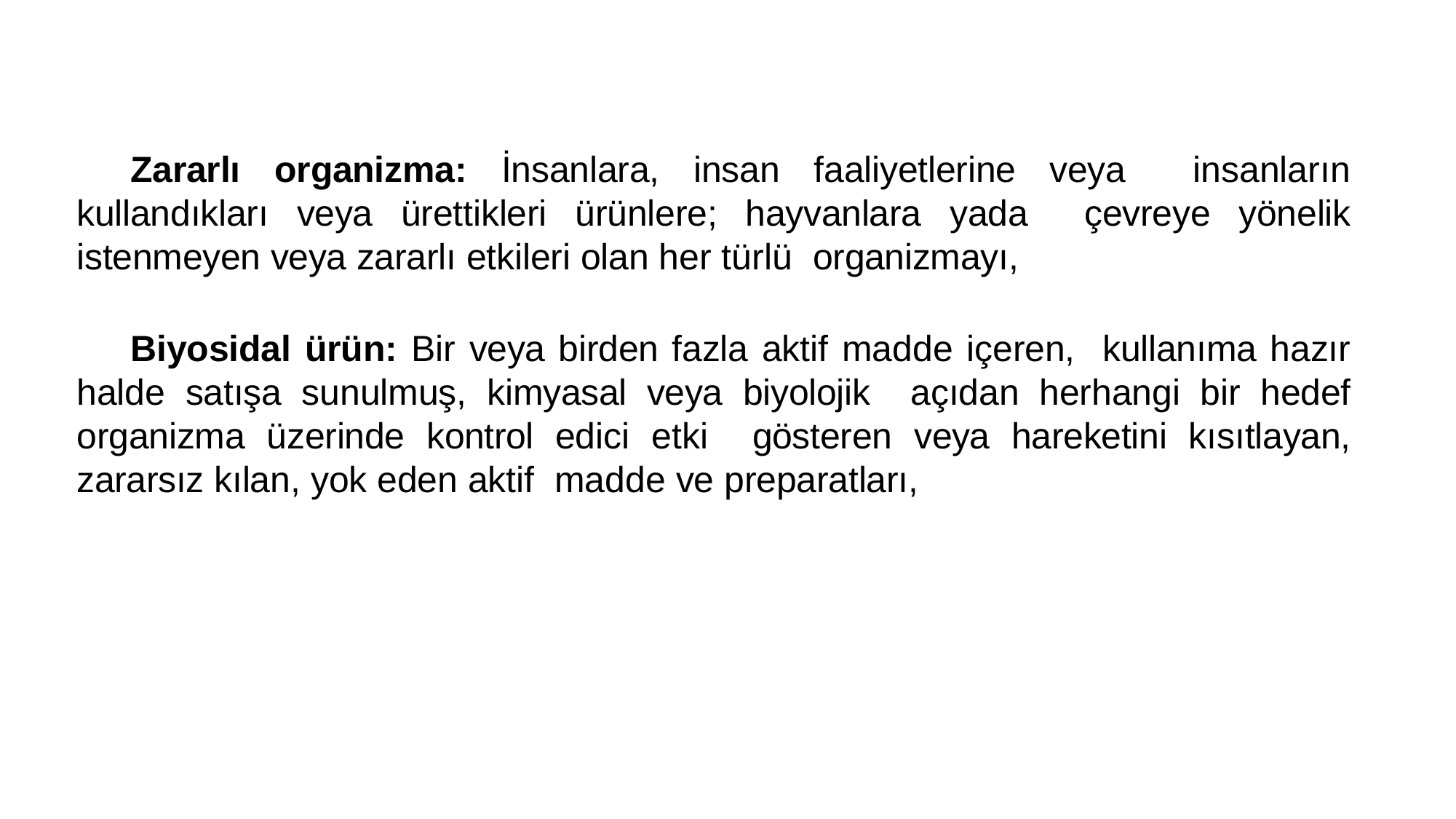

Zararlı organizma: İnsanlara, insan faaliyetlerine veya  insanların kullandıkları veya ürettikleri ürünlere; hayvanlara yada  çevreye yönelik istenmeyen veya zararlı etkileri olan her türlü  organizmayı,

Biyosidal ürün: Bir veya birden fazla aktif madde içeren,  kullanıma hazır halde satışa sunulmuş, kimyasal veya biyolojik  açıdan herhangi bir hedef organizma üzerinde kontrol edici etki  gösteren veya hareketini kısıtlayan, zararsız kılan, yok eden aktif  madde ve preparatları,